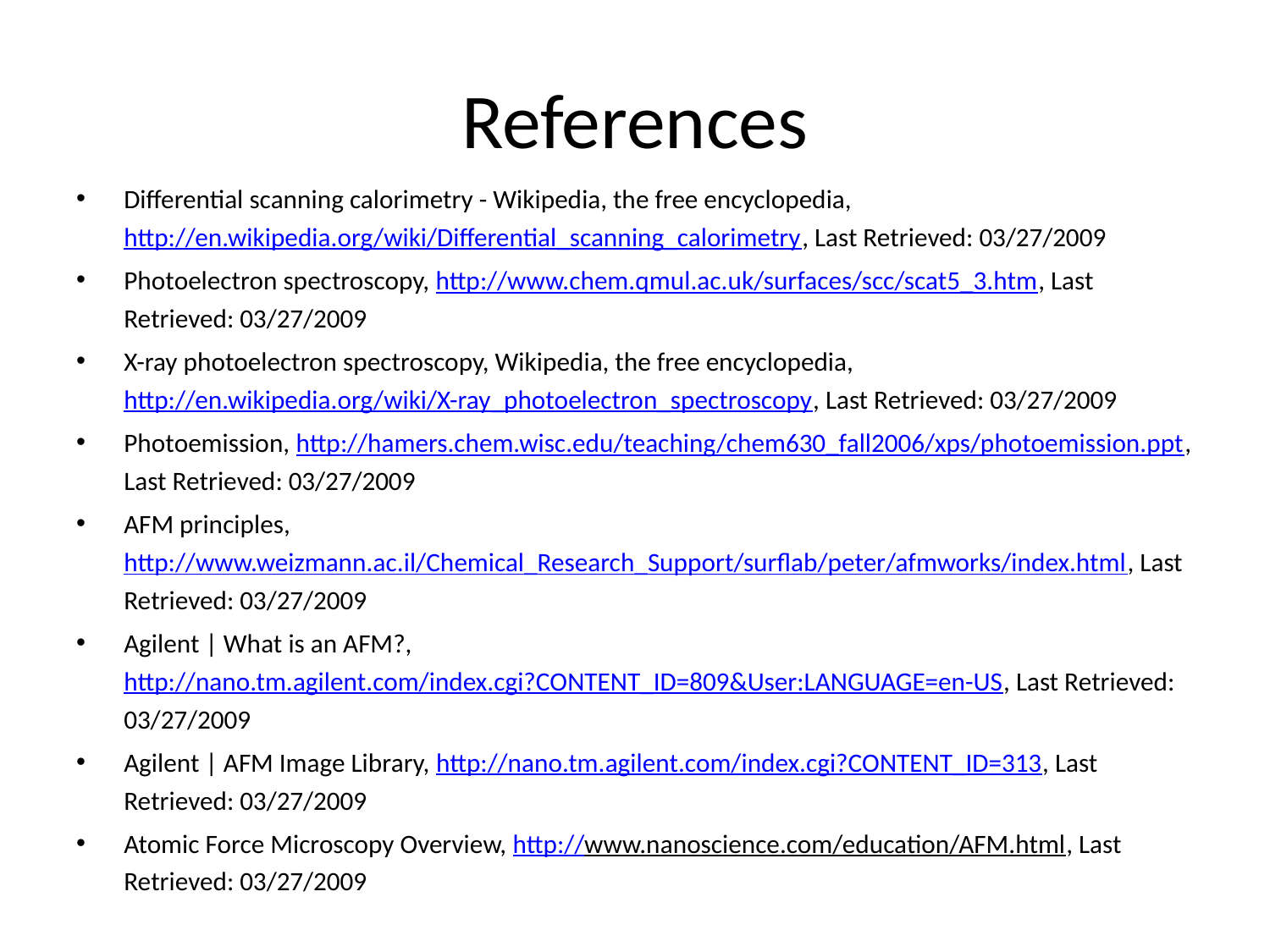

# References
Differential scanning calorimetry - Wikipedia, the free encyclopedia, http://en.wikipedia.org/wiki/Differential_scanning_calorimetry, Last Retrieved: 03/27/2009
Photoelectron spectroscopy, http://www.chem.qmul.ac.uk/surfaces/scc/scat5_3.htm, Last Retrieved: 03/27/2009
X-ray photoelectron spectroscopy, Wikipedia, the free encyclopedia, http://en.wikipedia.org/wiki/X-ray_photoelectron_spectroscopy, Last Retrieved: 03/27/2009
Photoemission, http://hamers.chem.wisc.edu/teaching/chem630_fall2006/xps/photoemission.ppt, Last Retrieved: 03/27/2009
AFM principles, http://www.weizmann.ac.il/Chemical_Research_Support/surflab/peter/afmworks/index.html, Last Retrieved: 03/27/2009
Agilent | What is an AFM?, http://nano.tm.agilent.com/index.cgi?CONTENT_ID=809&User:LANGUAGE=en-US, Last Retrieved: 03/27/2009
Agilent | AFM Image Library, http://nano.tm.agilent.com/index.cgi?CONTENT_ID=313, Last Retrieved: 03/27/2009
Atomic Force Microscopy Overview, http://www.nanoscience.com/education/AFM.html, Last Retrieved: 03/27/2009